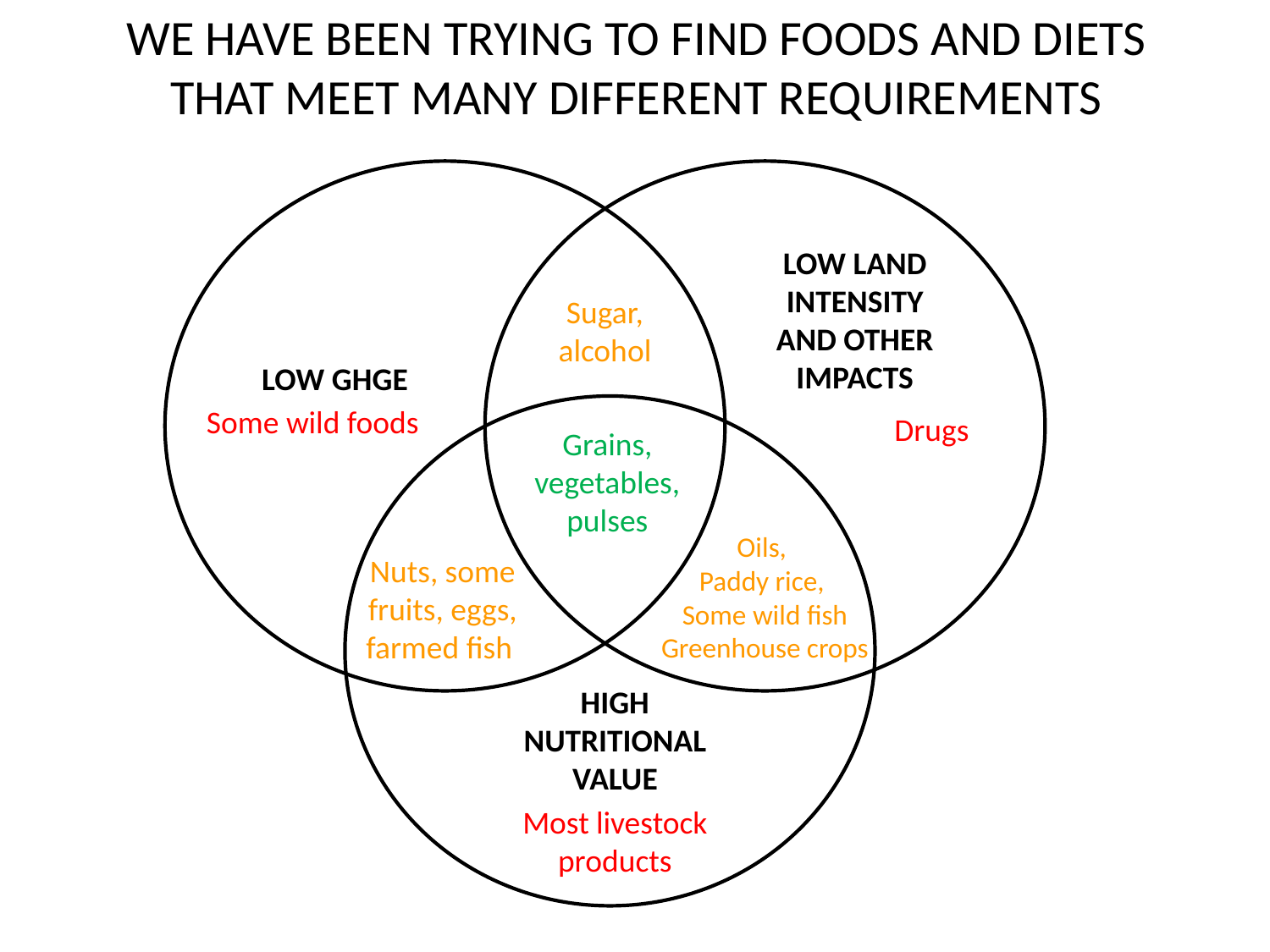

# WE HAVE BEEN TRYING TO FIND FOODS AND DIETS THAT MEET MANY DIFFERENT REQUIREMENTS

LOW LAND INTENSITY AND OTHER IMPACTS
Sugar, alcohol
LOW GHGE
Some wild foods

Drugs
Grains, vegetables, pulses
Oils,
Paddy rice,
Some wild fish
Greenhouse crops
Nuts, some fruits, eggs,
farmed fish
HIGH NUTRITIONAL VALUE
Most livestock products